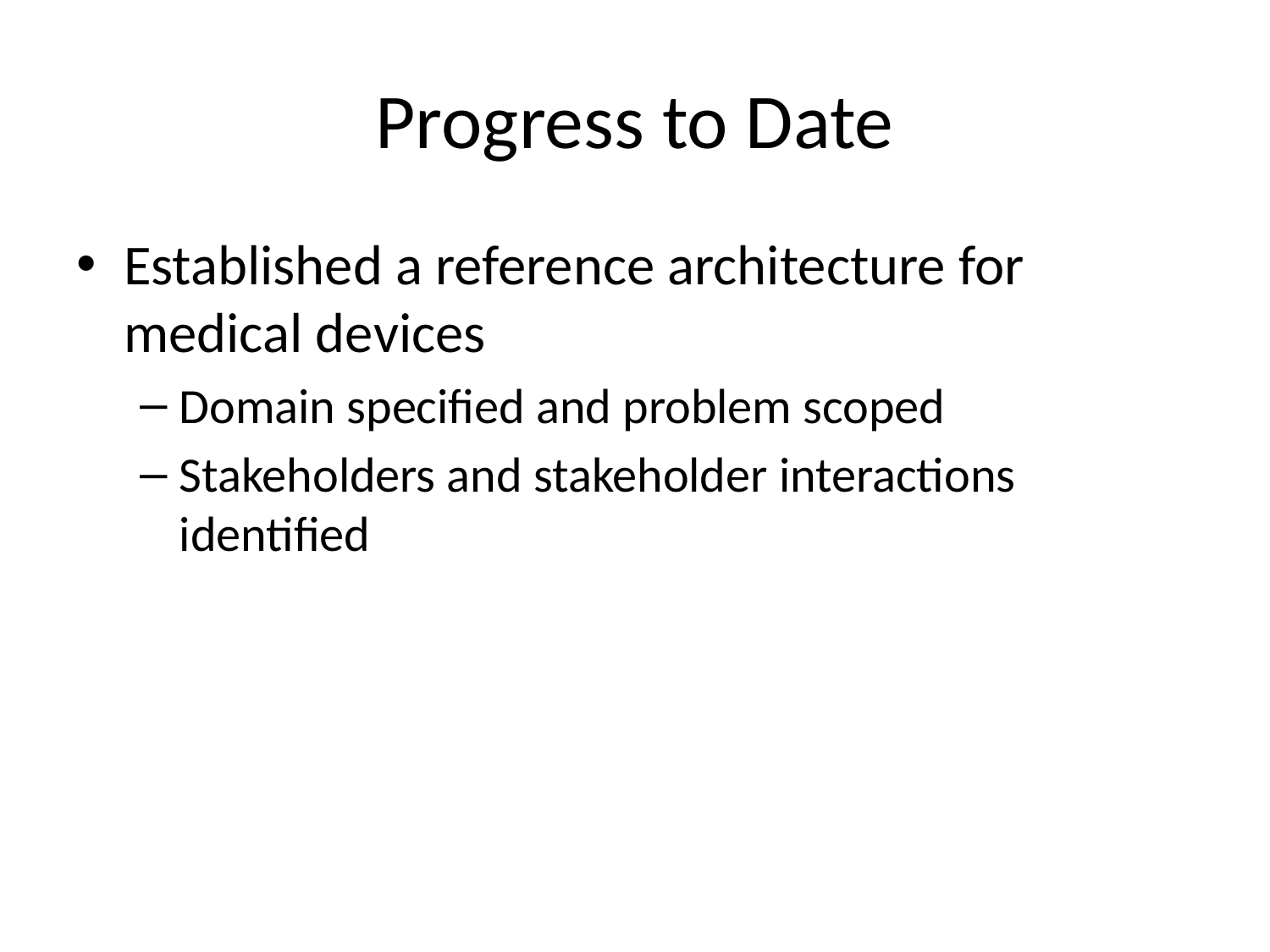

# Progress to Date
Established a reference architecture for medical devices
Domain specified and problem scoped
Stakeholders and stakeholder interactions identified